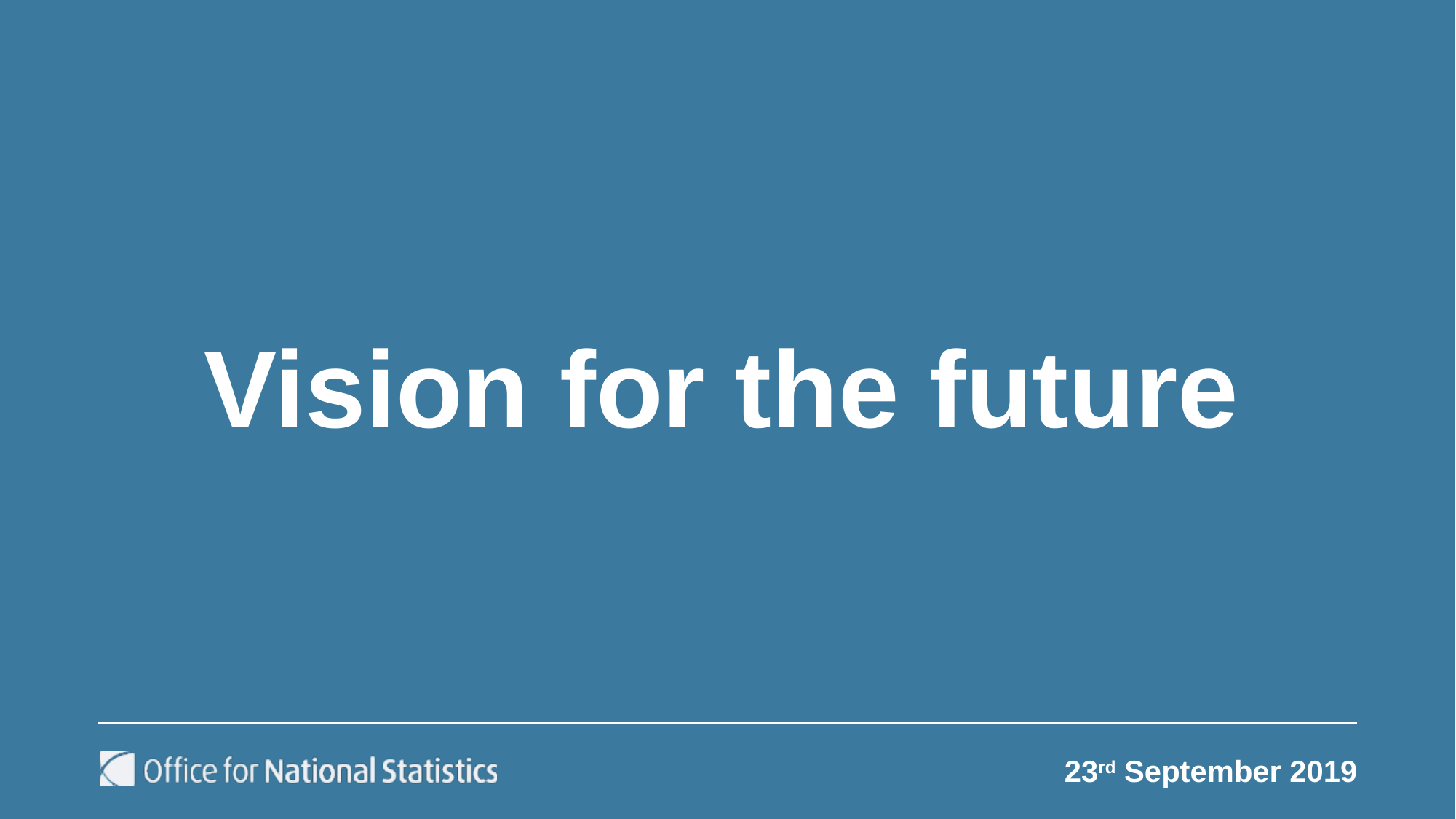

# Vision for the future

23rd September 2019